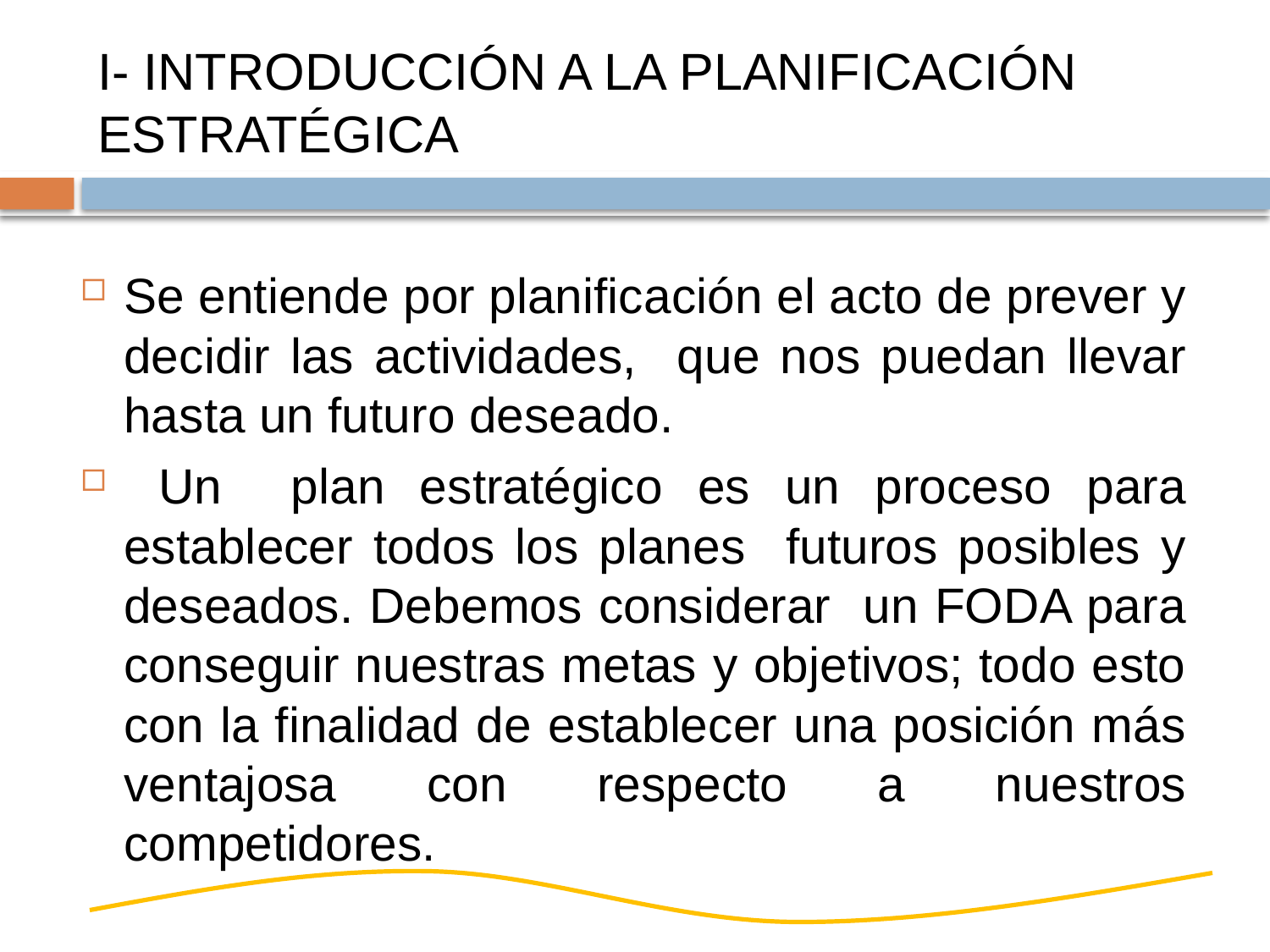

# I- INTRODUCCIÓN A LA PLANIFICACIÓN ESTRATÉGICA
Se entiende por planificación el acto de prever y decidir las actividades,  que nos puedan llevar hasta un futuro deseado.
 Un  plan estratégico es un proceso para establecer todos los planes  futuros posibles y deseados. Debemos considerar  un FODA para conseguir nuestras metas y objetivos; todo esto con la finalidad de establecer una posición más ventajosa con respecto a nuestros competidores.